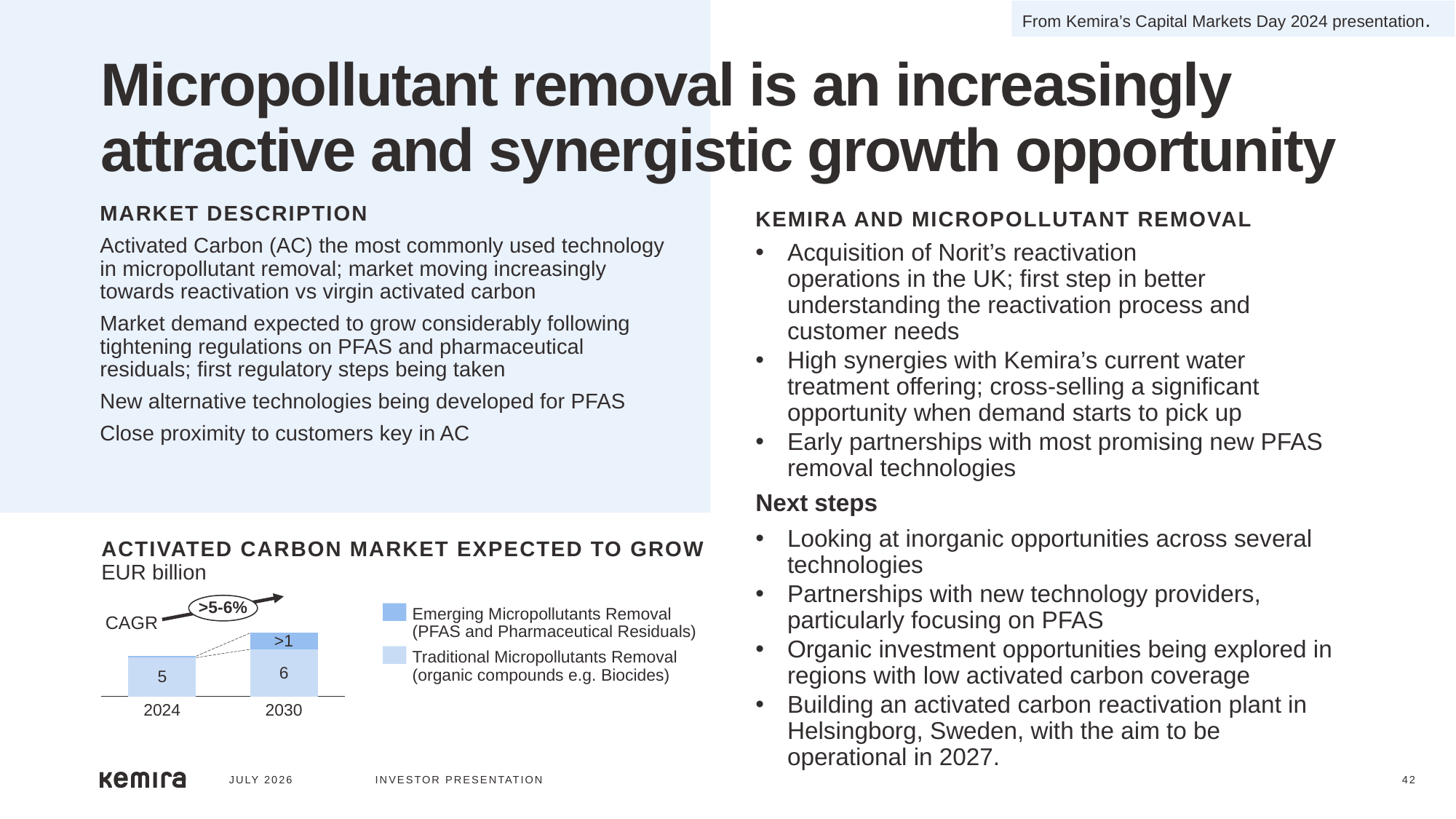

From Kemira’s Capital Markets Day 2024 presentation.
Micropollutant removal is an increasingly attractive and synergistic growth opportunity
KEMIRA AND MICROPOLLUTANT REMOVAL
Acquisition of Norit’s reactivation
operations in the UK; first step in better understanding the reactivation process and customer needs
High synergies with Kemira’s current water treatment offering; cross-selling a significant opportunity when demand starts to pick up
Early partnerships with most promising new PFAS removal technologies
Next steps
Looking at inorganic opportunities across several technologies
Partnerships with new technology providers, particularly focusing on PFAS
Organic investment opportunities being explored in regions with low activated carbon coverage
Building an activated carbon reactivation plant in Helsingborg, Sweden, with the aim to be operational in 2027.

MARKET DESCRIPTION
Activated Carbon (AC) the most commonly used technology in micropollutant removal; market moving increasingly towards reactivation vs virgin activated carbon
Market demand expected to grow considerably following tightening regulations on PFAS and pharmaceutical residuals; first regulatory steps being taken
New alternative technologies being developed for PFAS
Close proximity to customers key in AC
ACTIVATED CARBON MARKET EXPECTED TO GROW
EUR billion
>5-6%

### Chart

| Category |  |  |
|---|---|---|
Emerging Micropollutants Removal
(PFAS and Pharmaceutical Residuals)
CAGR
>1

Traditional Micropollutants Removal
(organic compounds e.g. Biocides)
2024
2030
JULY 2026
INVESTOR PRESENTATION
42